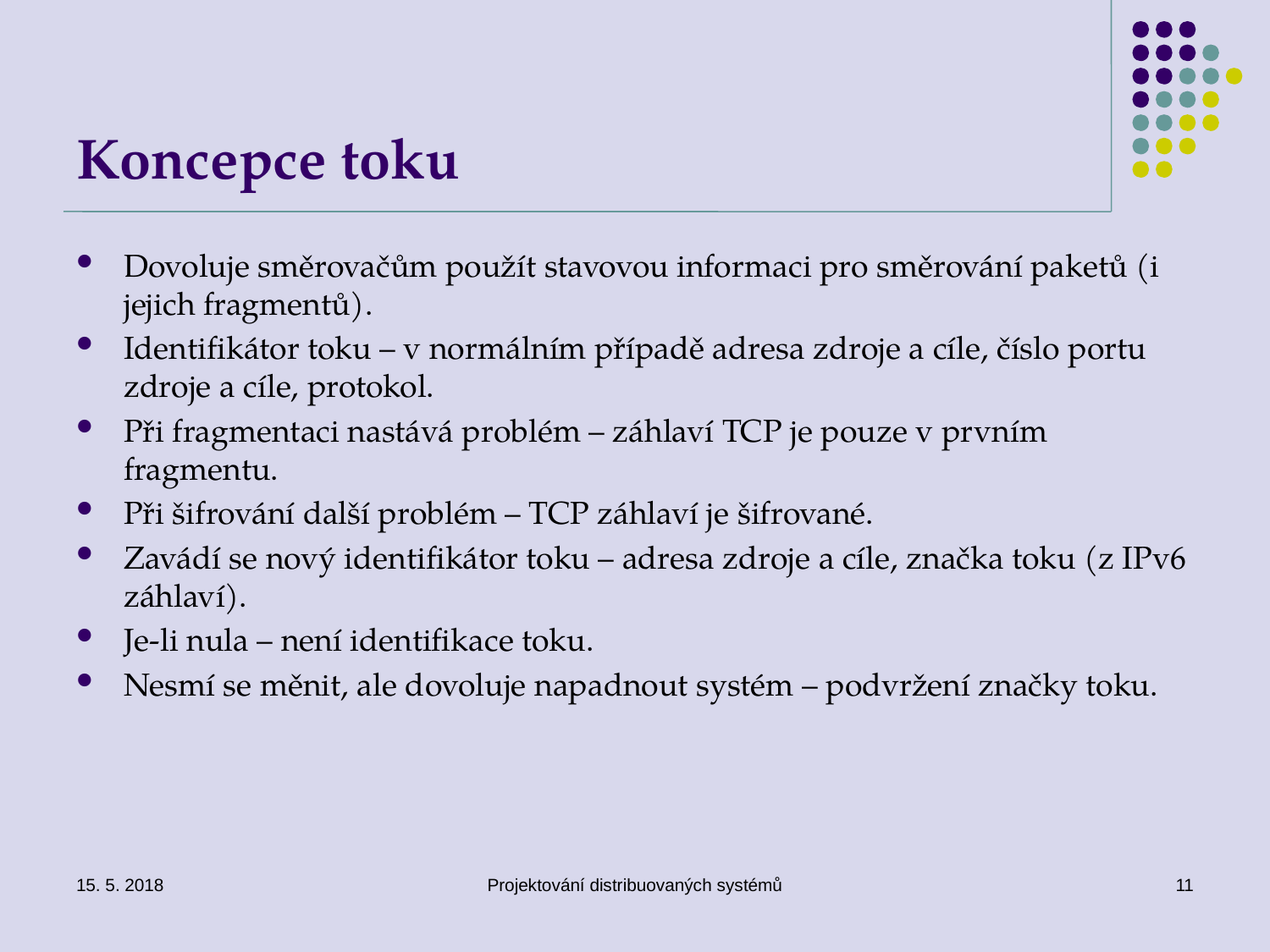

# Koncepce toku
Dovoluje směrovačům použít stavovou informaci pro směrování paketů (i jejich fragmentů).
Identifikátor toku – v normálním případě adresa zdroje a cíle, číslo portu zdroje a cíle, protokol.
Při fragmentaci nastává problém – záhlaví TCP je pouze v prvním fragmentu.
Při šifrování další problém – TCP záhlaví je šifrované.
Zavádí se nový identifikátor toku – adresa zdroje a cíle, značka toku (z IPv6 záhlaví).
Je-li nula – není identifikace toku.
Nesmí se měnit, ale dovoluje napadnout systém – podvržení značky toku.

15. 5. 2018
Projektování distribuovaných systémů
11